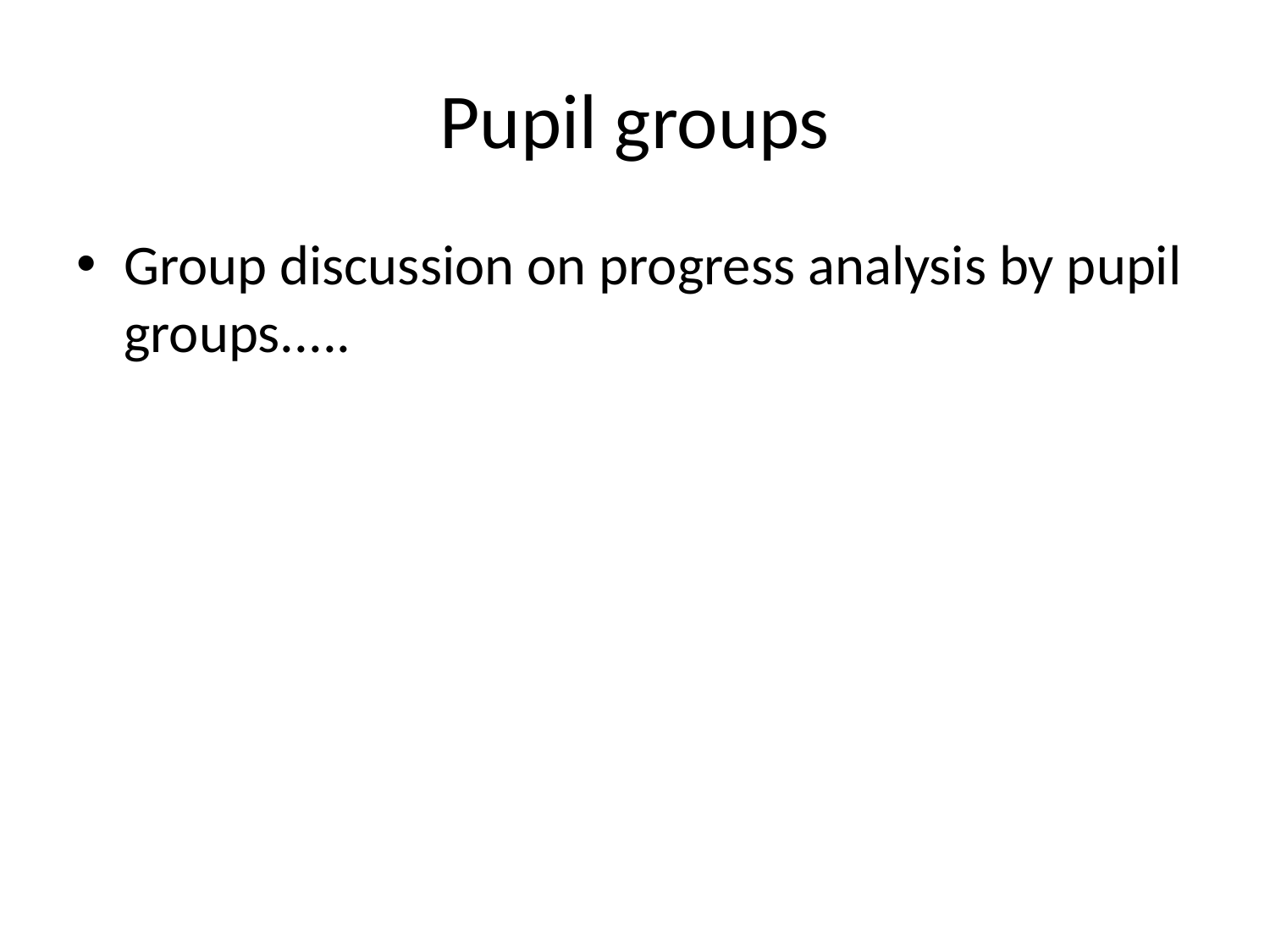

# Pupil groups
Group discussion on progress analysis by pupil groups.....